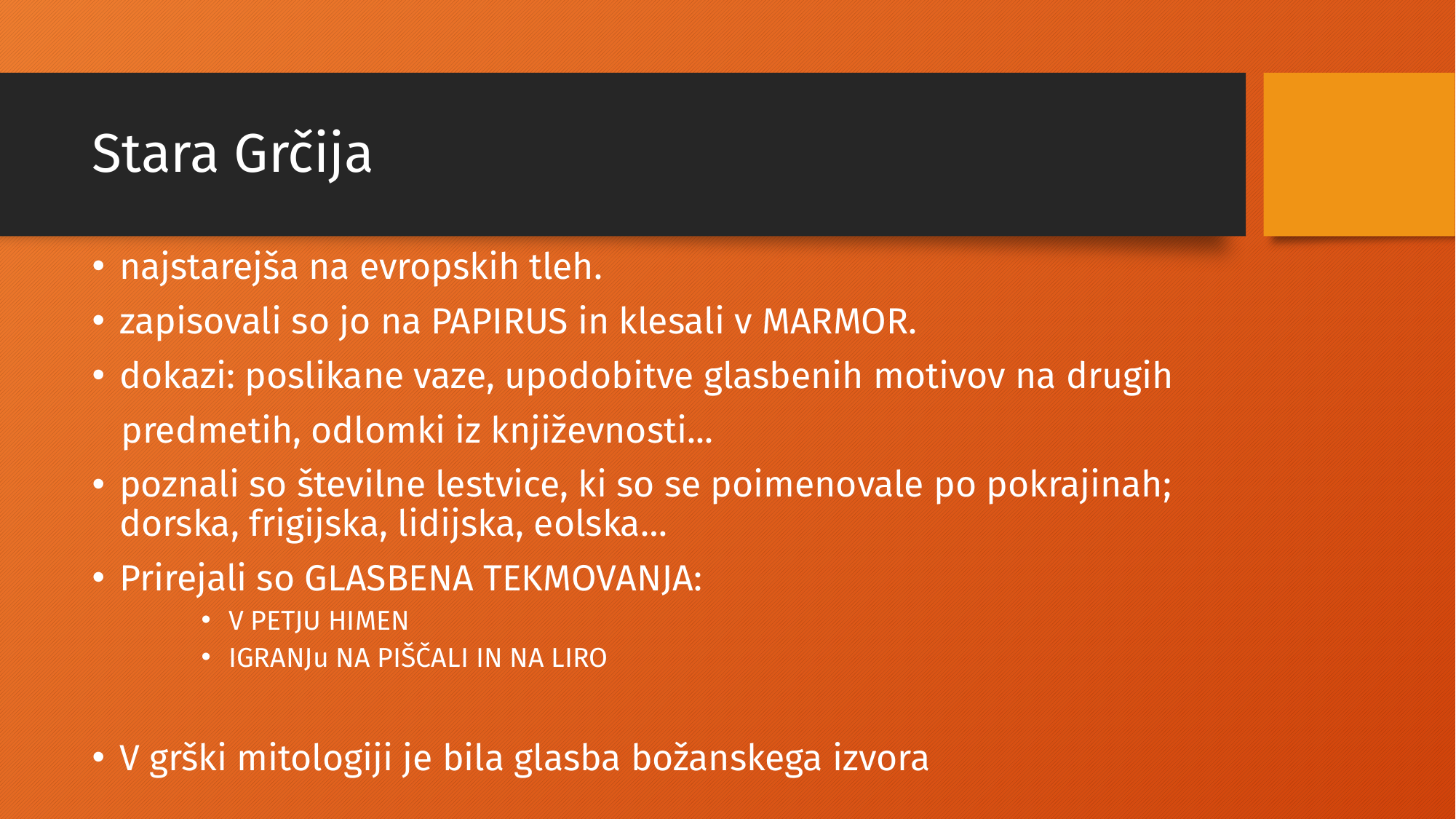

# Stara Grčija
najstarejša na evropskih tleh.
zapisovali so jo na PAPIRUS in klesali v MARMOR.
dokazi: poslikane vaze, upodobitve glasbenih motivov na drugih
   predmetih, odlomki iz književnosti...
poznali so številne lestvice, ki so se poimenovale po pokrajinah; dorska, frigijska, lidijska, eolska…
Prirejali so GLASBENA TEKMOVANJA:
V PETJU HIMEN
IGRANJu NA PIŠČALI IN NA LIRO

V grški mitologiji je bila glasba božanskega izvora